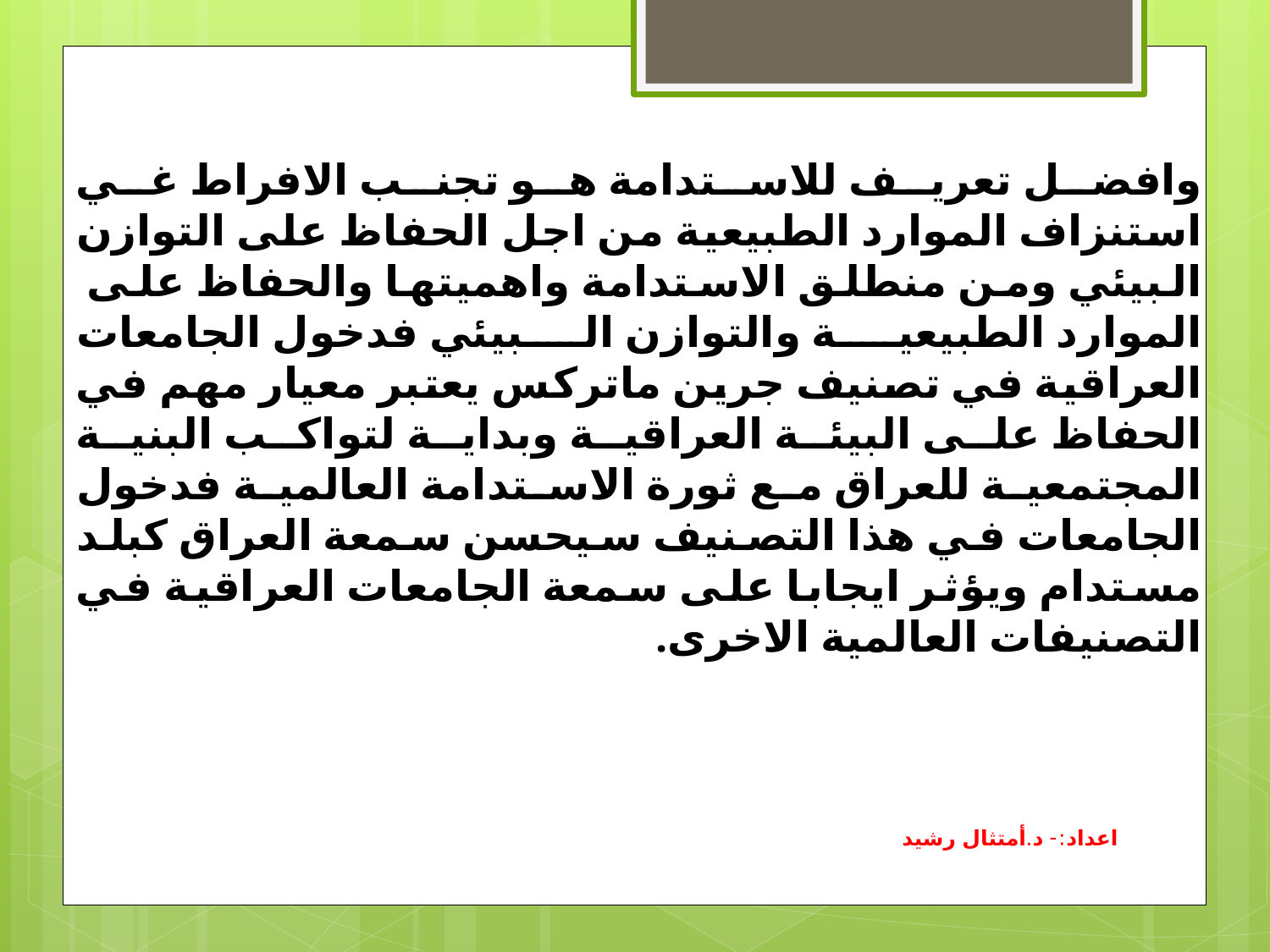

وافضل تعريف للاستدامة هو تجنب الافراط غي استنزاف الموارد الطبيعية من اجل الحفاظ على التوازن البيئي ومن منطلق الاستدامة واهميتها والحفاظ على  الموارد الطبيعية والتوازن البيئي فدخول الجامعات العراقية في تصنيف جرين ماتركس يعتبر معيار مهم في الحفاظ على البيئة العراقية وبداية لتواكب البنية المجتمعية للعراق مع ثورة الاستدامة العالمية فدخول الجامعات في هذا التصنيف سيحسن سمعة العراق كبلد مستدام ويؤثر ايجابا على سمعة الجامعات العراقية في التصنيفات العالمية الاخرى.

اعداد:- د.أمتثال رشيد